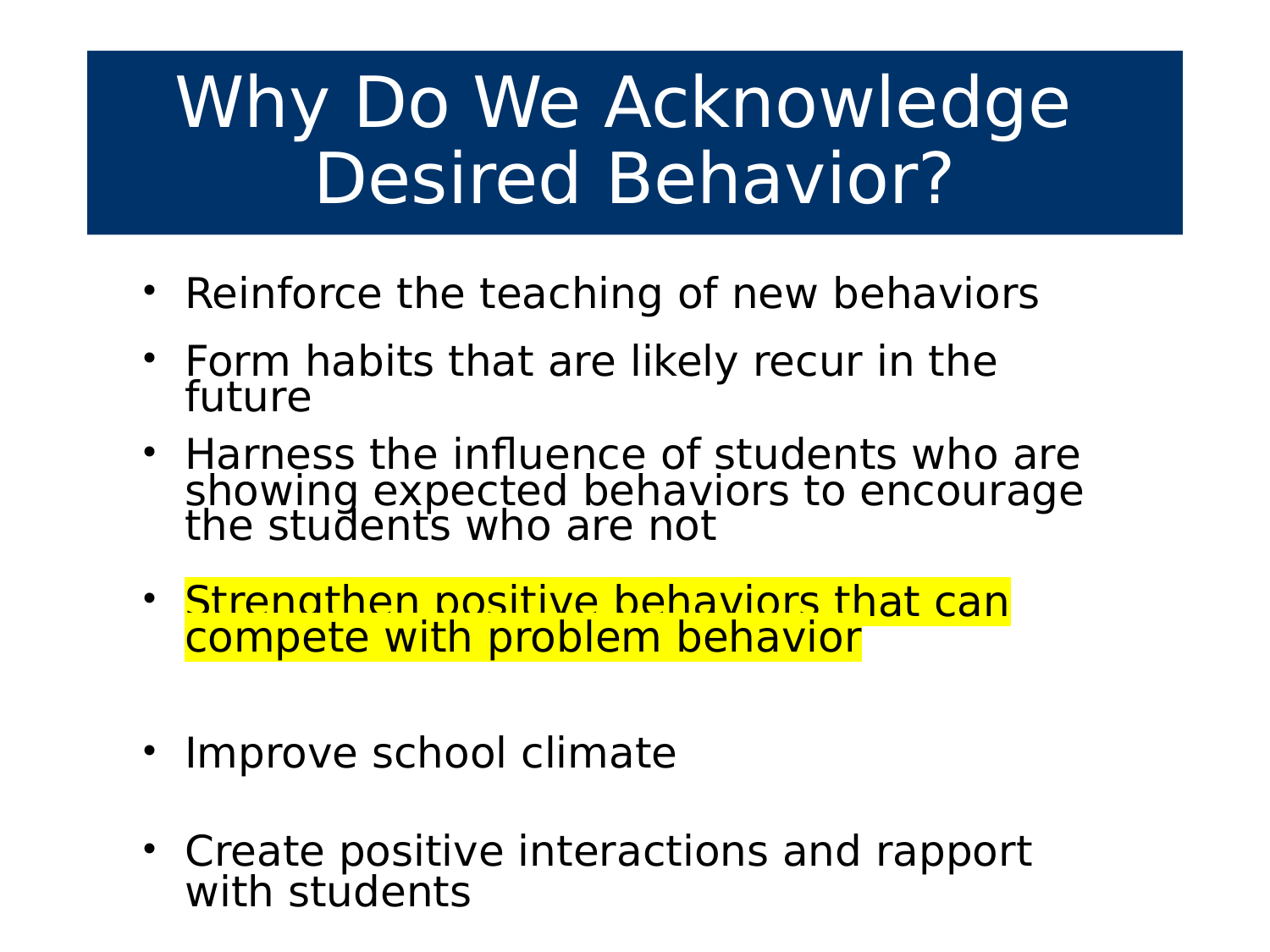

# Why Do We Acknowledge Desired Behavior?

Reinforce the teaching of new behaviors

Form habits that are likely recur in the future
Harness the influence of students who are showing expected behaviors to encourage the students who are not

Strengthen positive behaviors that can compete with problem behavior

Improve school climate

Create positive interactions and rapport with students